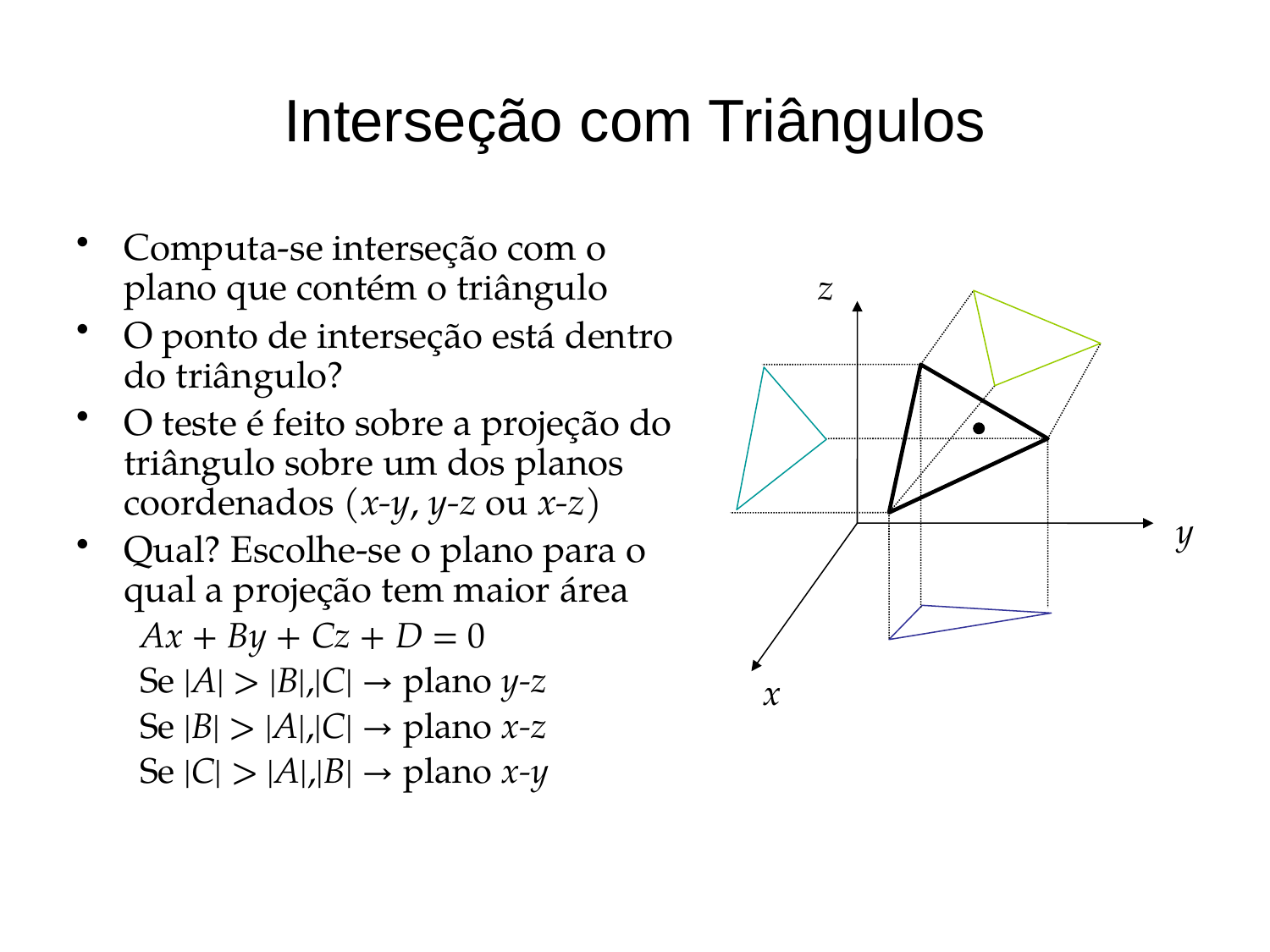

# Interseção com Triângulos
Computa-se interseção com o plano que contém o triângulo
O ponto de interseção está dentro do triângulo?
O teste é feito sobre a projeção do triângulo sobre um dos planos coordenados (x-y, y-z ou x-z)
Qual? Escolhe-se o plano para o qual a projeção tem maior área
Ax + By + Cz + D = 0
Se |A| > |B|,|C| → plano y-z
Se |B| > |A|,|C| → plano x-z
Se |C| > |A|,|B| → plano x-y

z

y

x